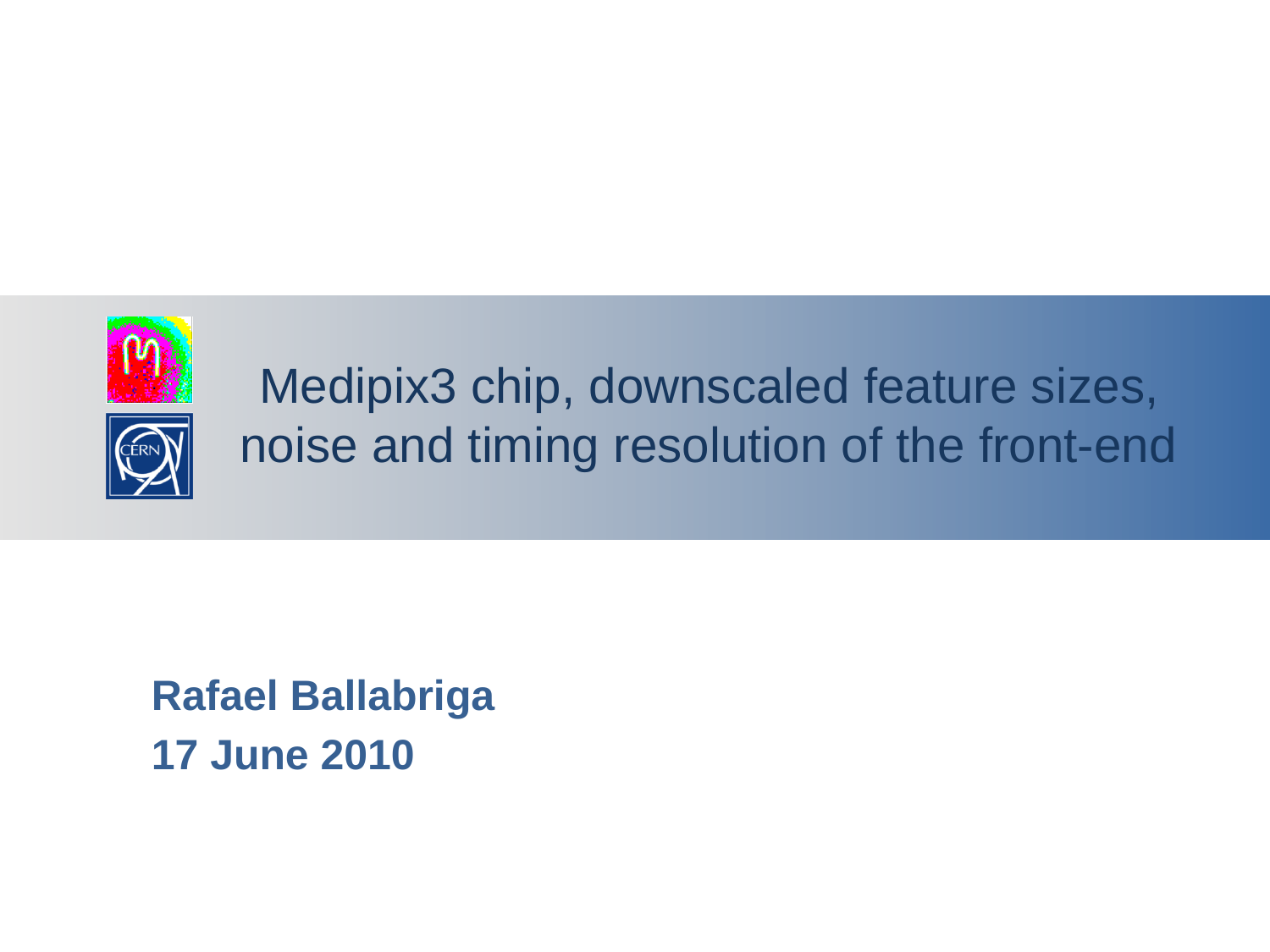

# Medipix3 chip, downscaled feature sizes, noise and timing resolution of the front-end
Rafael Ballabriga
17 June 2010